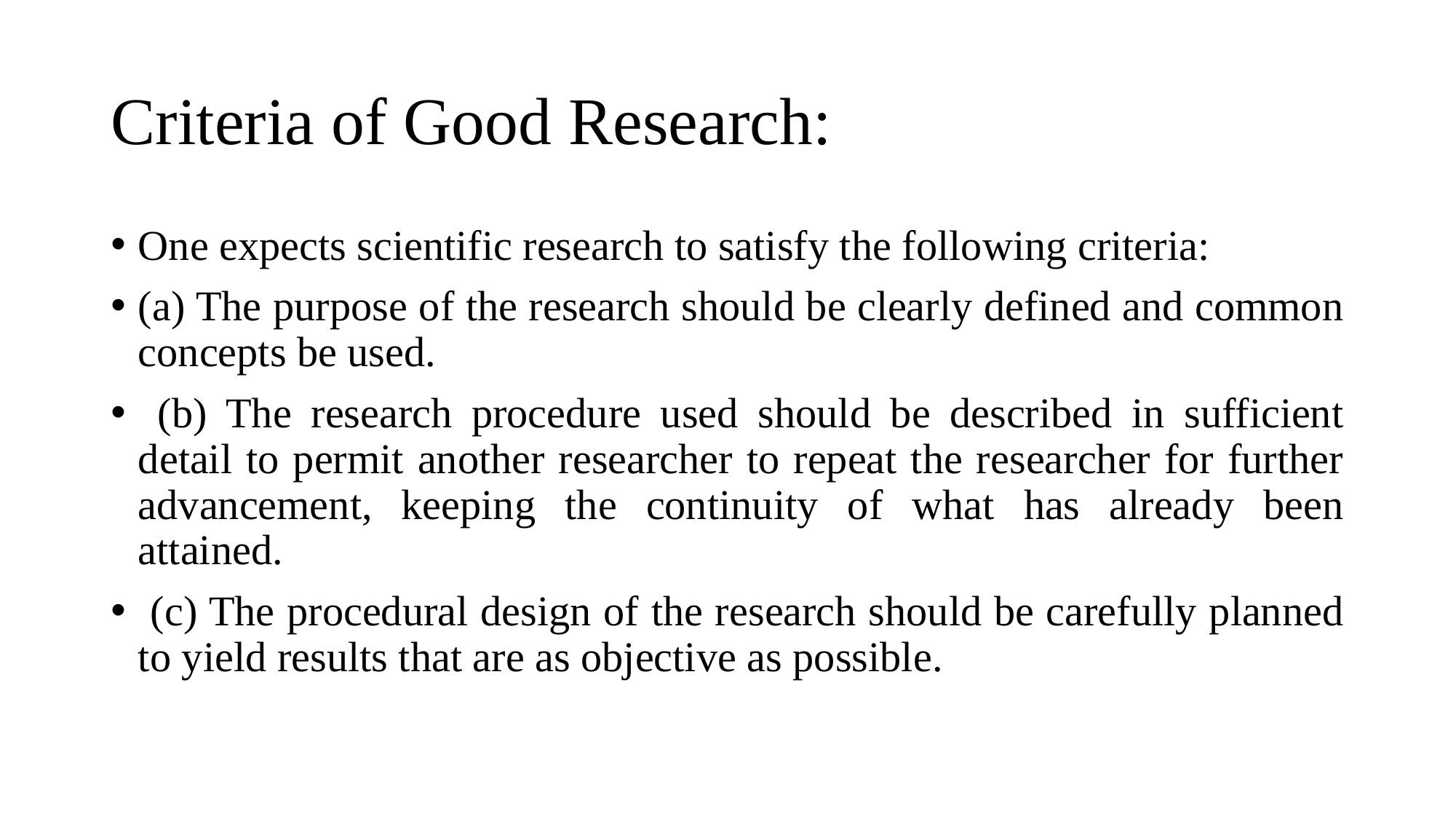

# Criteria of Good Research:
One expects scientific research to satisfy the following criteria:
(a) The purpose of the research should be clearly defined and common concepts be used.
 (b) The research procedure used should be described in sufficient detail to permit another researcher to repeat the researcher for further advancement, keeping the continuity of what has already been attained.
 (c) The procedural design of the research should be carefully planned to yield results that are as objective as possible.